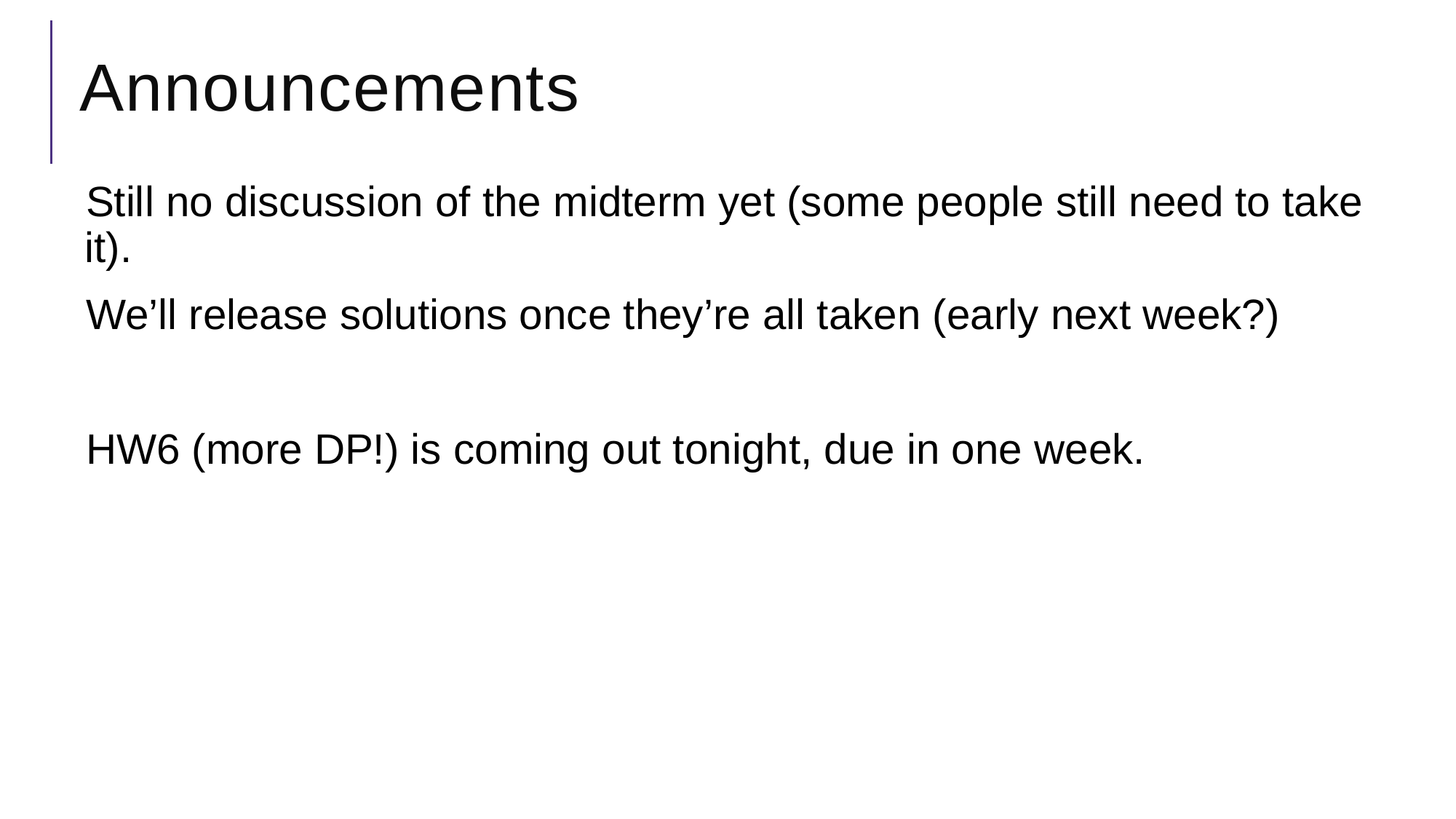

# Announcements
Still no discussion of the midterm yet (some people still need to take it).
We’ll release solutions once they’re all taken (early next week?)

HW6 (more DP!) is coming out tonight, due in one week.